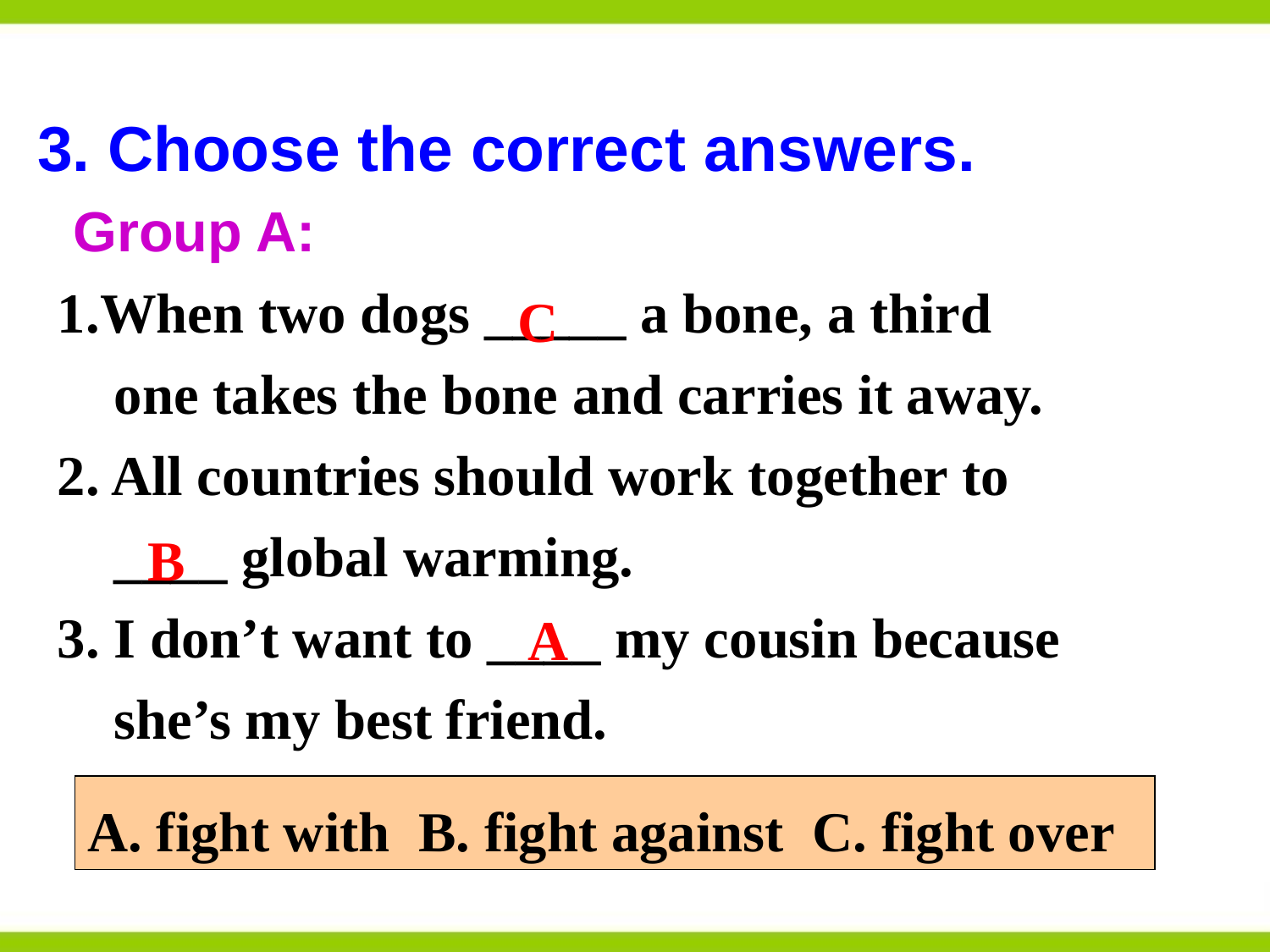

3. Choose the correct answers.
 Group A:
1.When two dogs _____ a bone, a third
    one takes the bone and carries it away.
2. All countries should work together to
    ____ global warming.
3. I don’t want to ____ my cousin because
    she’s my best friend.
C
B
A
A. fight with  B. fight against  C. fight over